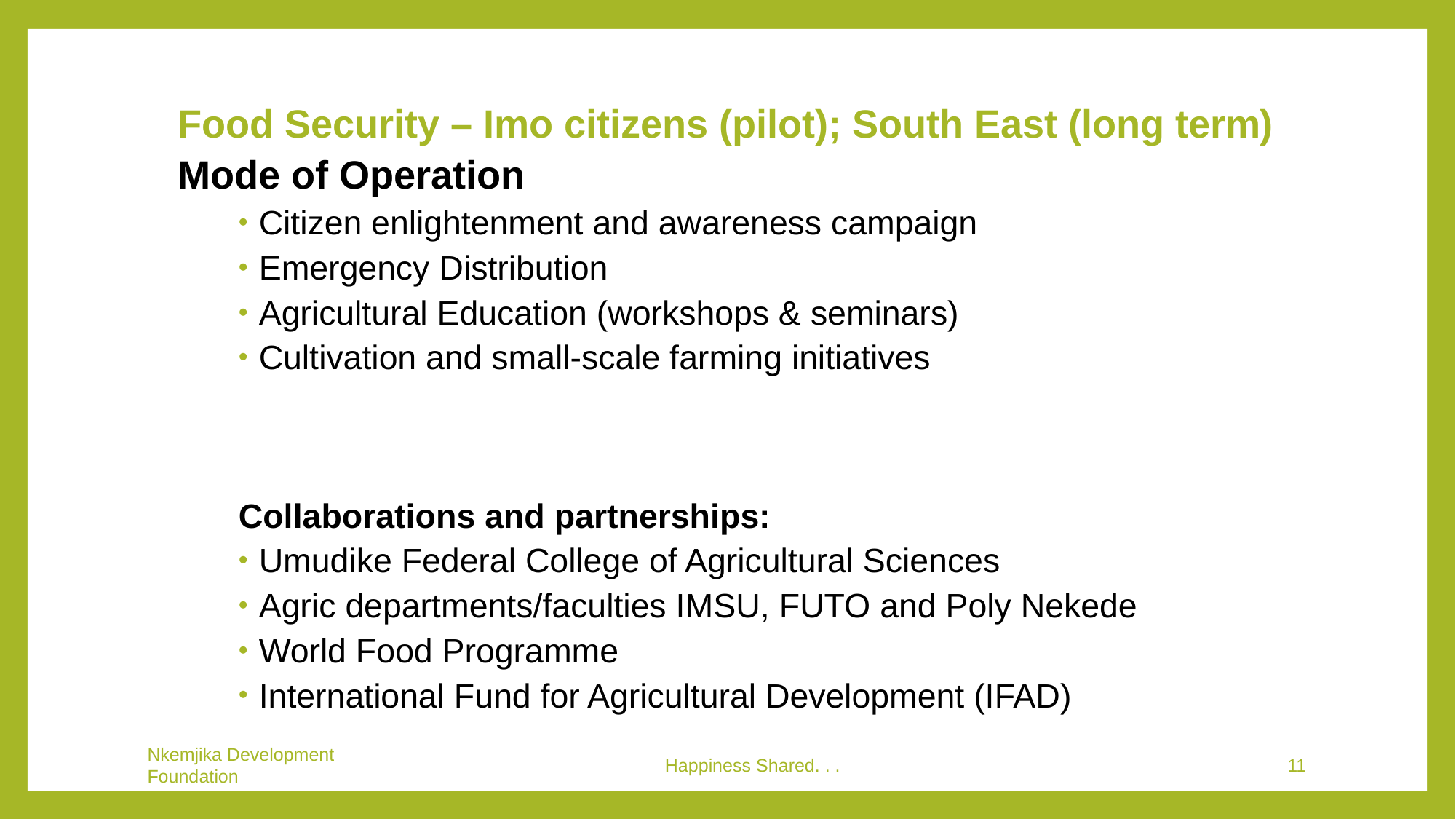

Food Security – Imo citizens (pilot); South East (long term)
Mode of Operation
Citizen enlightenment and awareness campaign
Emergency Distribution
Agricultural Education (workshops & seminars)
Cultivation and small-scale farming initiatives

Collaborations and partnerships:
Umudike Federal College of Agricultural Sciences
Agric departments/faculties IMSU, FUTO and Poly Nekede
World Food Programme
International Fund for Agricultural Development (IFAD)

Nkemjika Development Foundation
Happiness Shared. . .
11